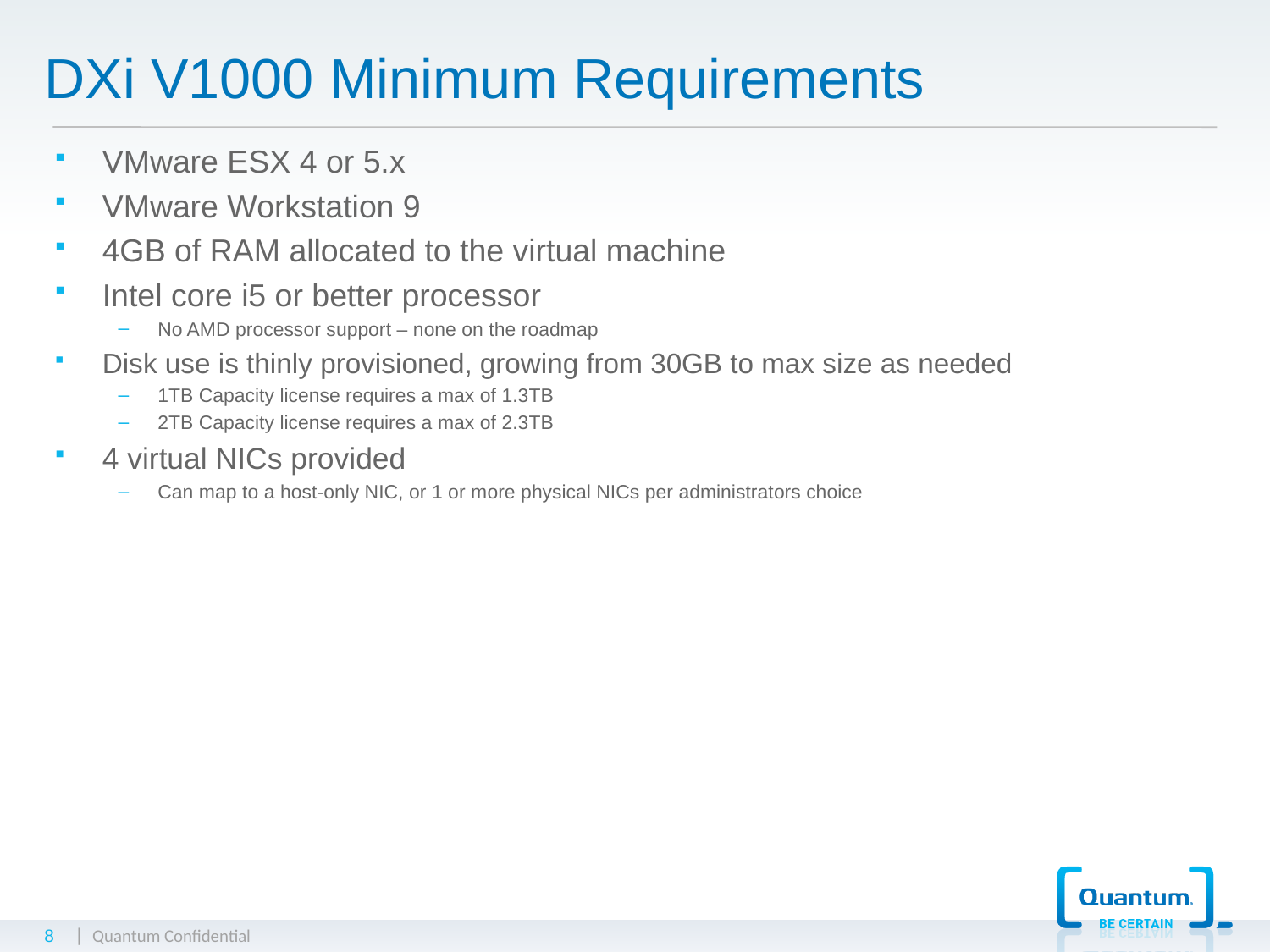

# DXi V1000 Minimum Requirements
VMware ESX 4 or 5.x
VMware Workstation 9
4GB of RAM allocated to the virtual machine
Intel core i5 or better processor
No AMD processor support – none on the roadmap
Disk use is thinly provisioned, growing from 30GB to max size as needed
1TB Capacity license requires a max of 1.3TB
2TB Capacity license requires a max of 2.3TB
4 virtual NICs provided
Can map to a host-only NIC, or 1 or more physical NICs per administrators choice
8